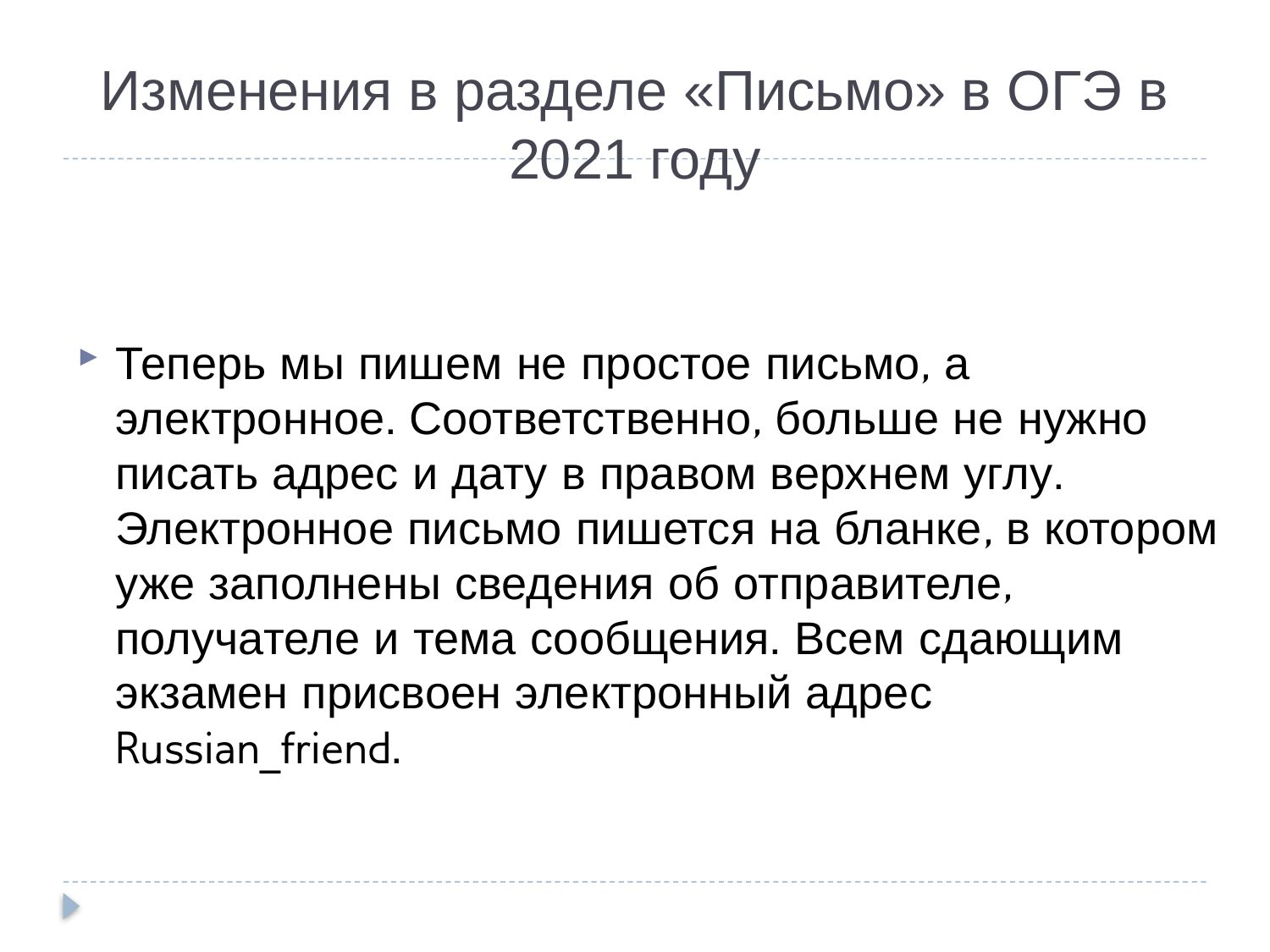

# Изменения в разделе «Письмо» в ОГЭ в 2021 году

Теперь мы пишем не простое письмо, а электронное. Соответственно, больше не нужно писать адрес и дату в правом верхнем углу. Электронное письмо пишется на бланке, в котором уже заполнены сведения об отправителе, получателе и тема сообщения. Всем сдающим экзамен присвоен электронный адрес Russian_friend.